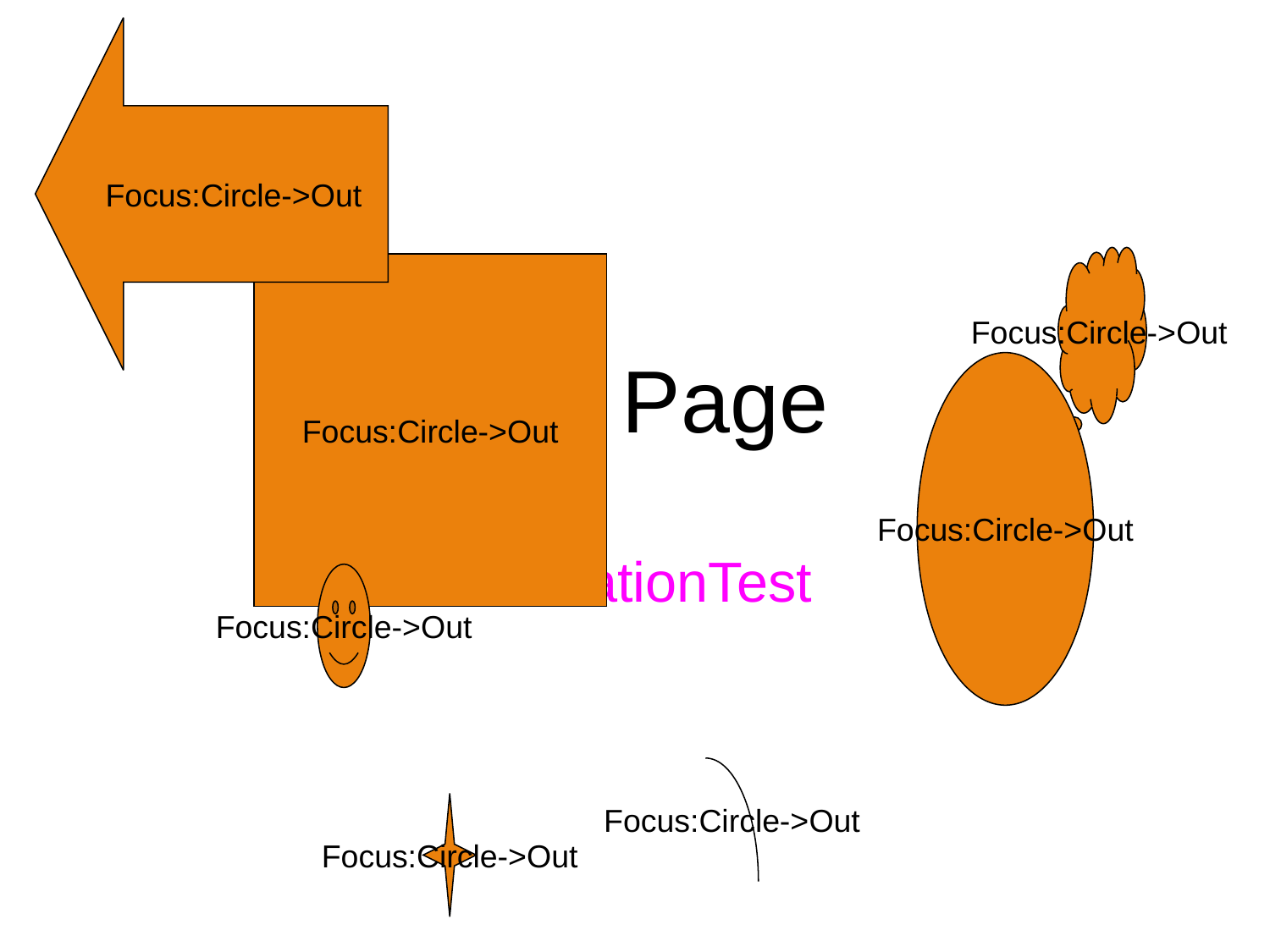

Focus:Circle->Out
Focus:Circle->Out
Focus:Circle->Out
# Hi!  Page
Focus:Circle->Out
AnimationTest
Focus:Circle->Out
Focus:Circle->Out
Focus:Circle->Out